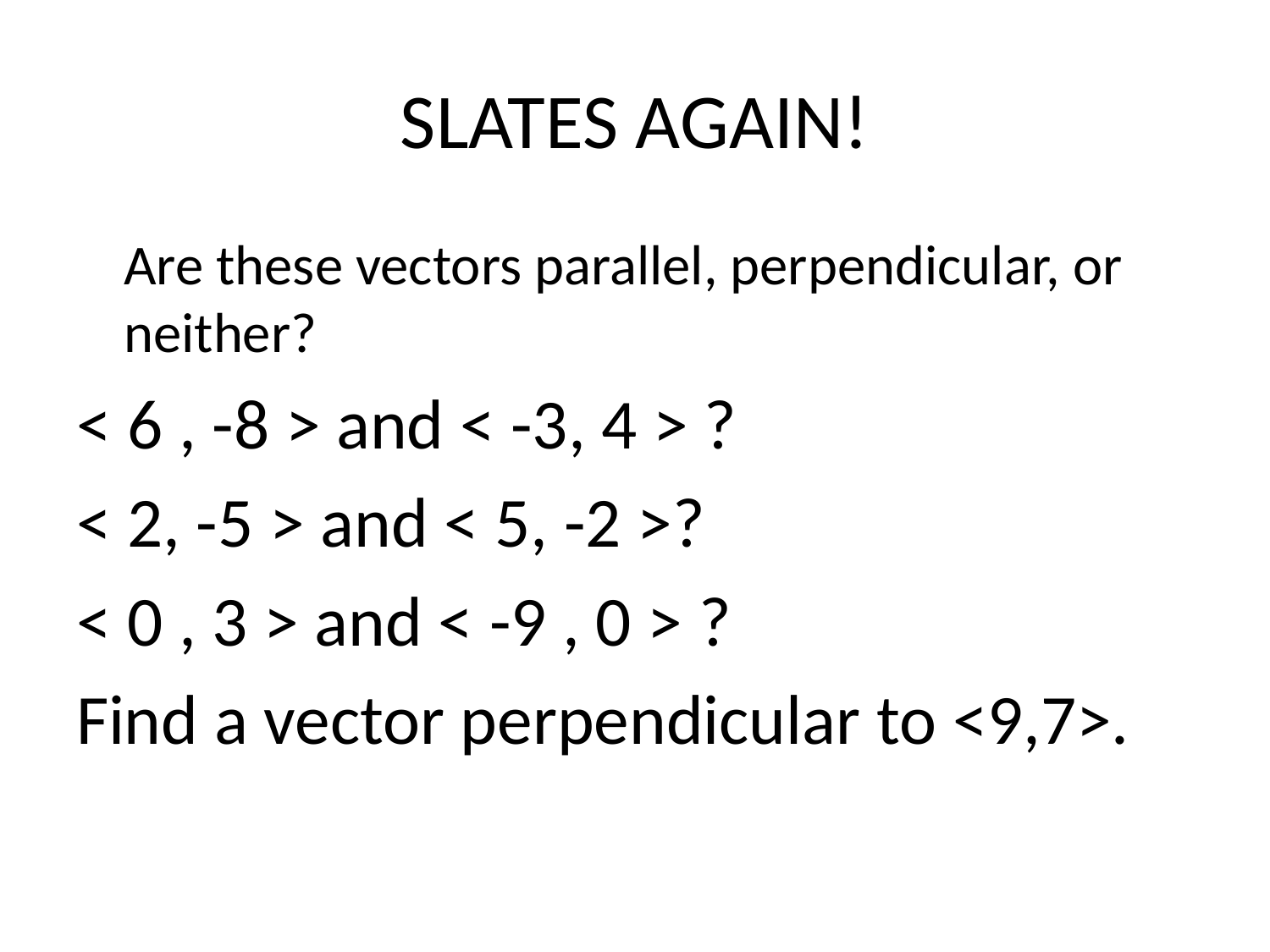

# SLATES AGAIN!
	Are these vectors parallel, perpendicular, or neither?
< 6 , -8 > and < -3, 4 > ?
< 2, -5 > and < 5, -2 >?
< 0 , 3 > and < -9 , 0 > ?
Find a vector perpendicular to <9,7>.